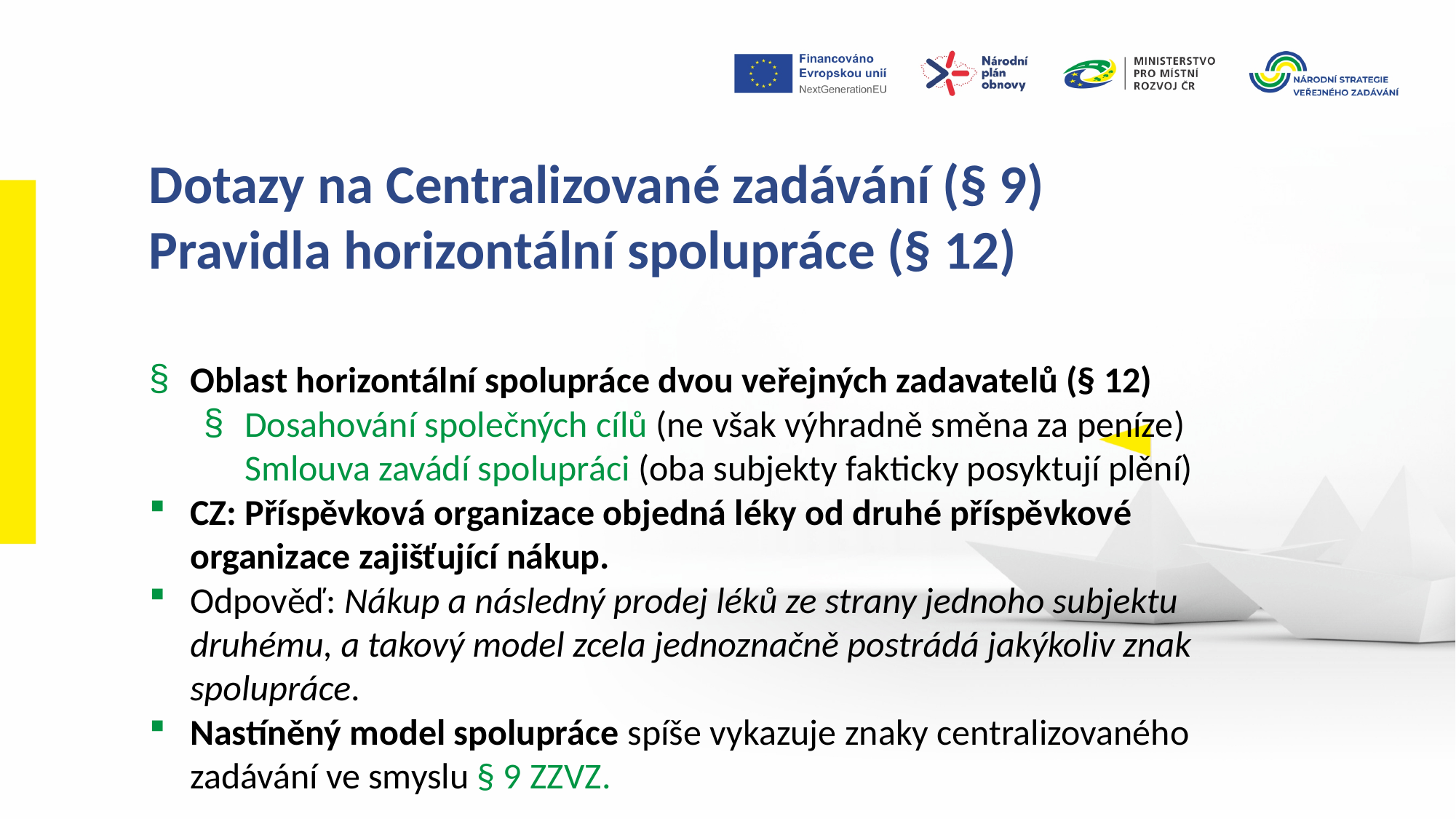

Dotazy na Centralizované zadávání (§ 9)
Pravidla horizontální spolupráce (§ 12)
Oblast horizontální spolupráce dvou veřejných zadavatelů (§ 12)
Dosahování společných cílů (ne však výhradně směna za peníze) Smlouva zavádí spolupráci (oba subjekty fakticky posyktují plění)
CZ: Příspěvková organizace objedná léky od druhé příspěvkové organizace zajišťující nákup.
Odpověď: Nákup a následný prodej léků ze strany jednoho subjektu druhému, a takový model zcela jednoznačně postrádá jakýkoliv znak spolupráce.
Nastíněný model spolupráce spíše vykazuje znaky centralizovaného zadávání ve smyslu § 9 ZZVZ.